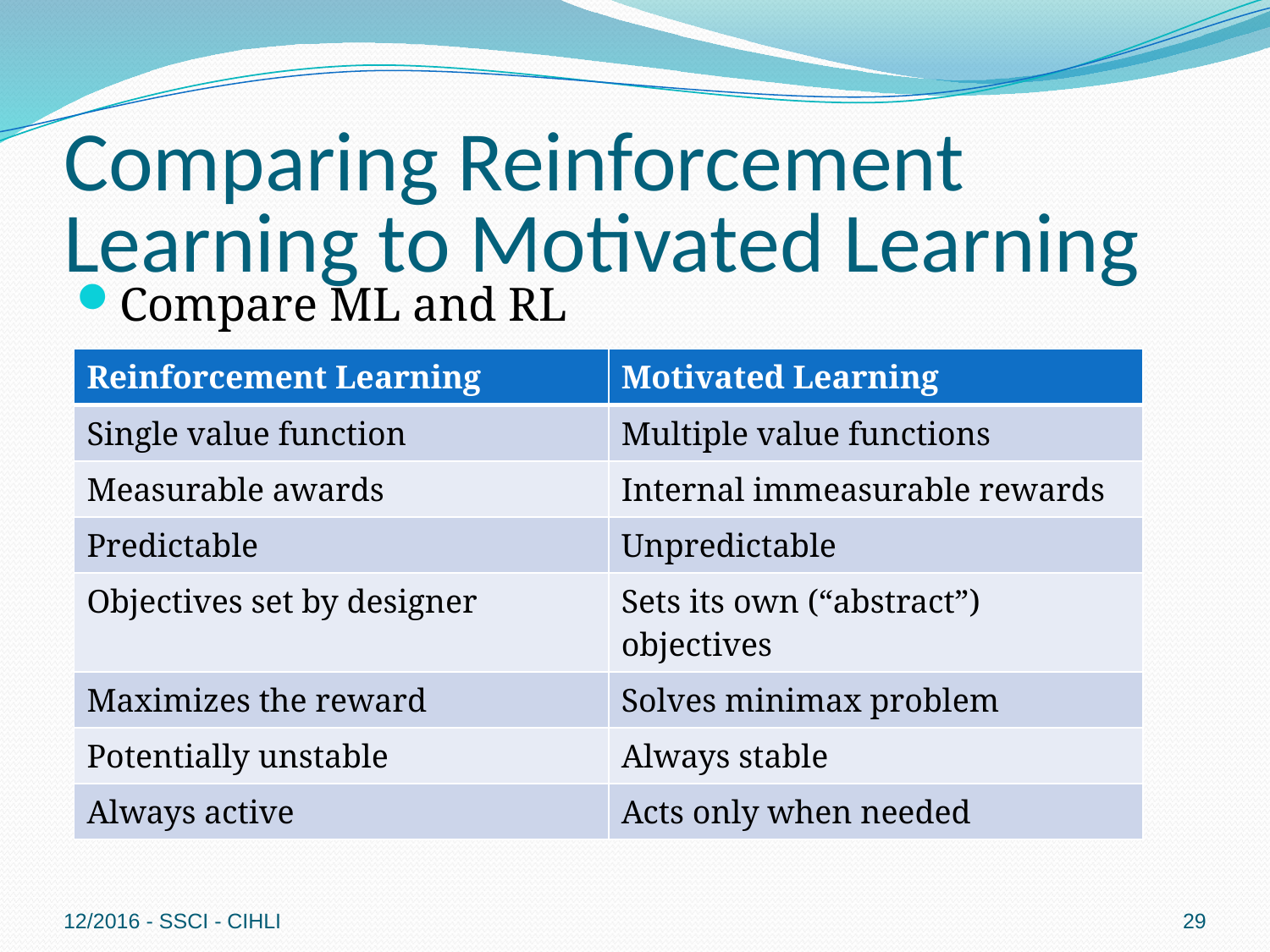

# Comparing Reinforcement Learning to Motivated Learning
Compare ML and RL
| Reinforcement Learning | Motivated Learning |
| --- | --- |
| Single value function | Multiple value functions |
| Measurable awards | Internal immeasurable rewards |
| Predictable | Unpredictable |
| Objectives set by designer | Sets its own (“abstract”) objectives |
| Maximizes the reward | Solves minimax problem |
| Potentially unstable | Always stable |
| Always active | Acts only when needed |
12/2016 - SSCI - CIHLI
29